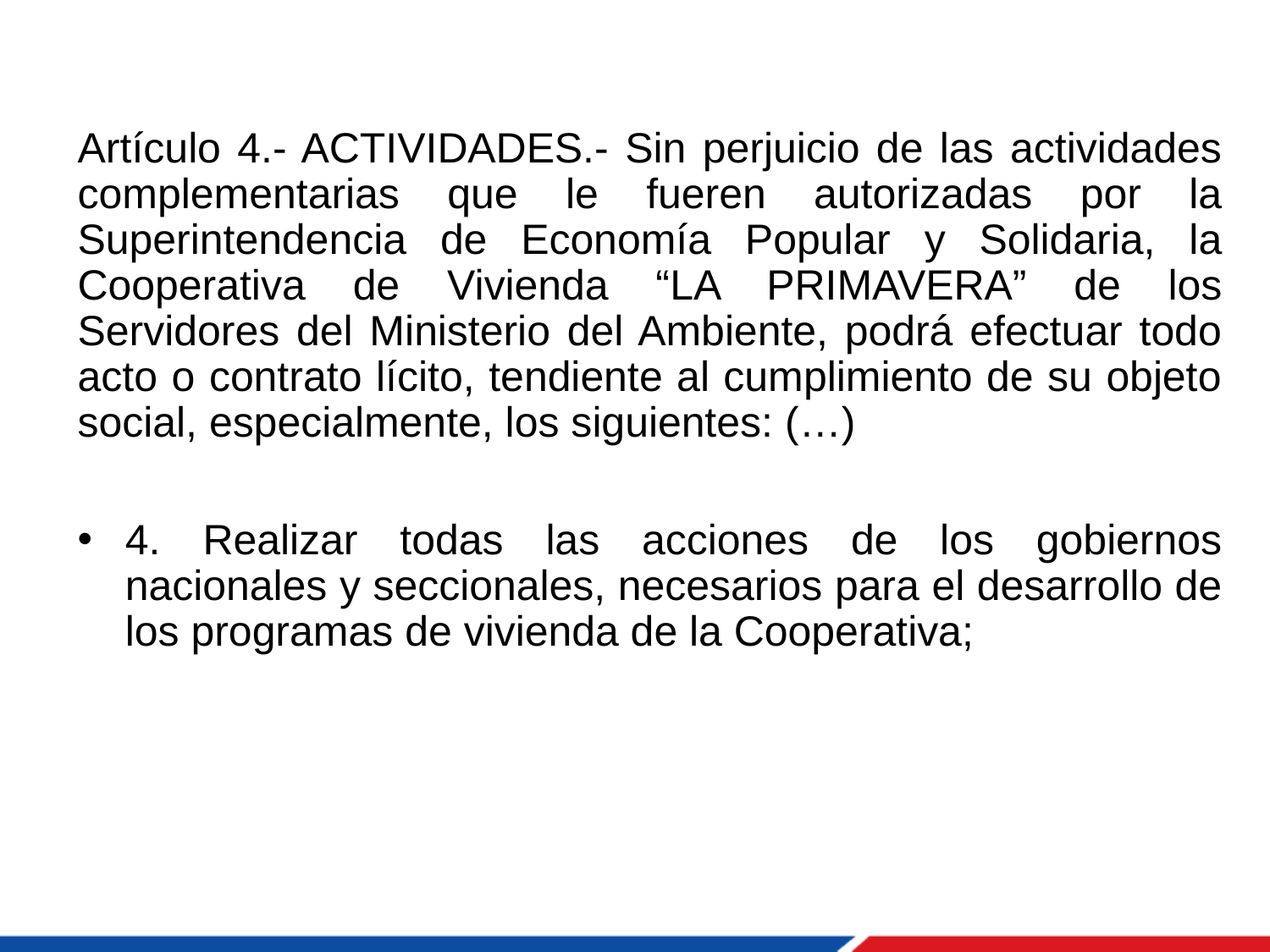

Artículo 4.- ACTIVIDADES.- Sin perjuicio de las actividades complementarias que le fueren autorizadas por la Superintendencia de Economía Popular y Solidaria, la Cooperativa de Vivienda “LA PRIMAVERA” de los Servidores del Ministerio del Ambiente, podrá efectuar todo acto o contrato lícito, tendiente al cumplimiento de su objeto social, especialmente, los siguientes: (…)

4. Realizar todas las acciones de los gobiernos nacionales y seccionales, necesarios para el desarrollo de los programas de vivienda de la Cooperativa;